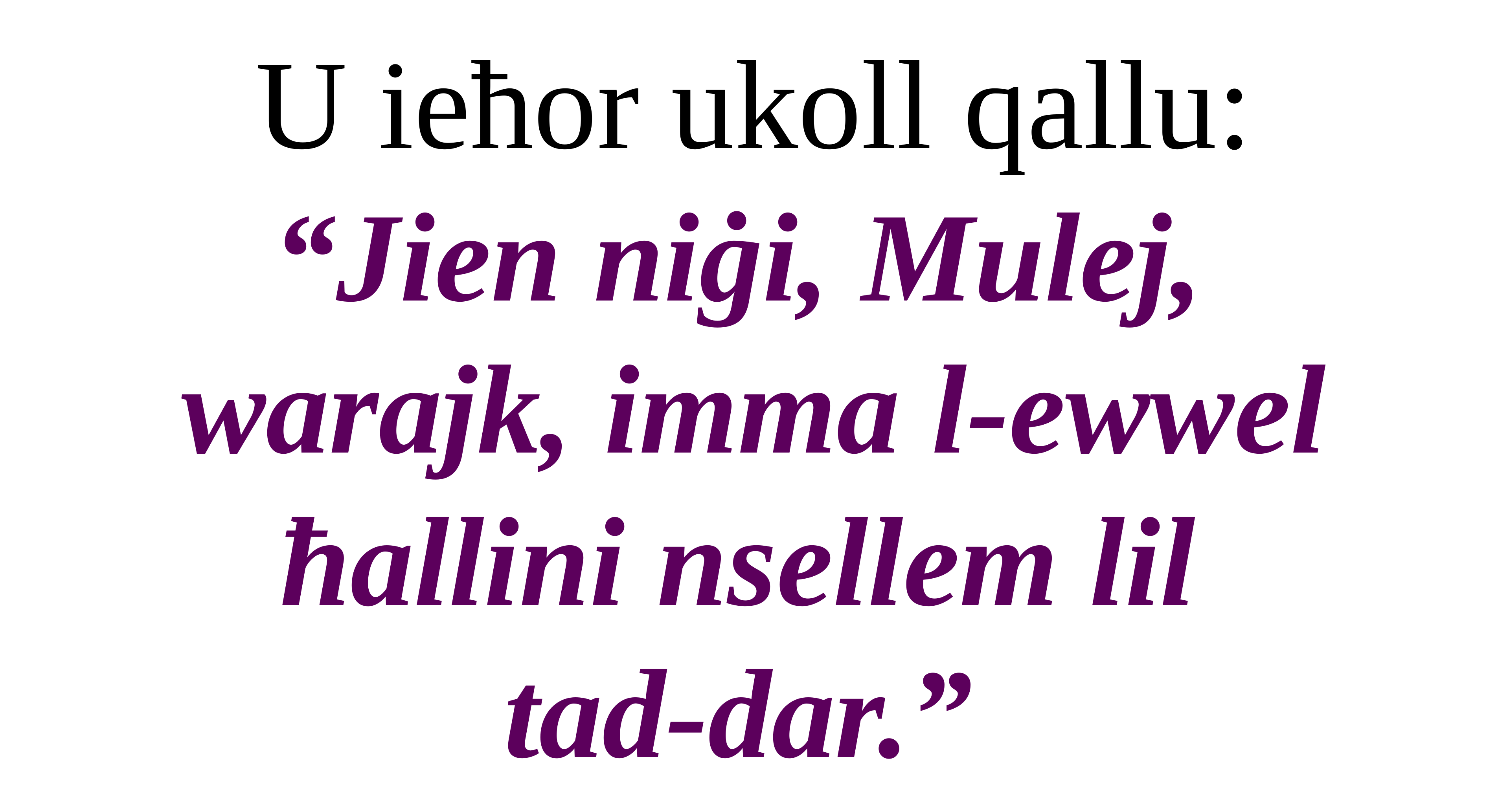

U ieħor ukoll qallu:
“Jien niġi, Mulej,
warajk, imma l-ewwel ħallini nsellem lil
tad-dar.”